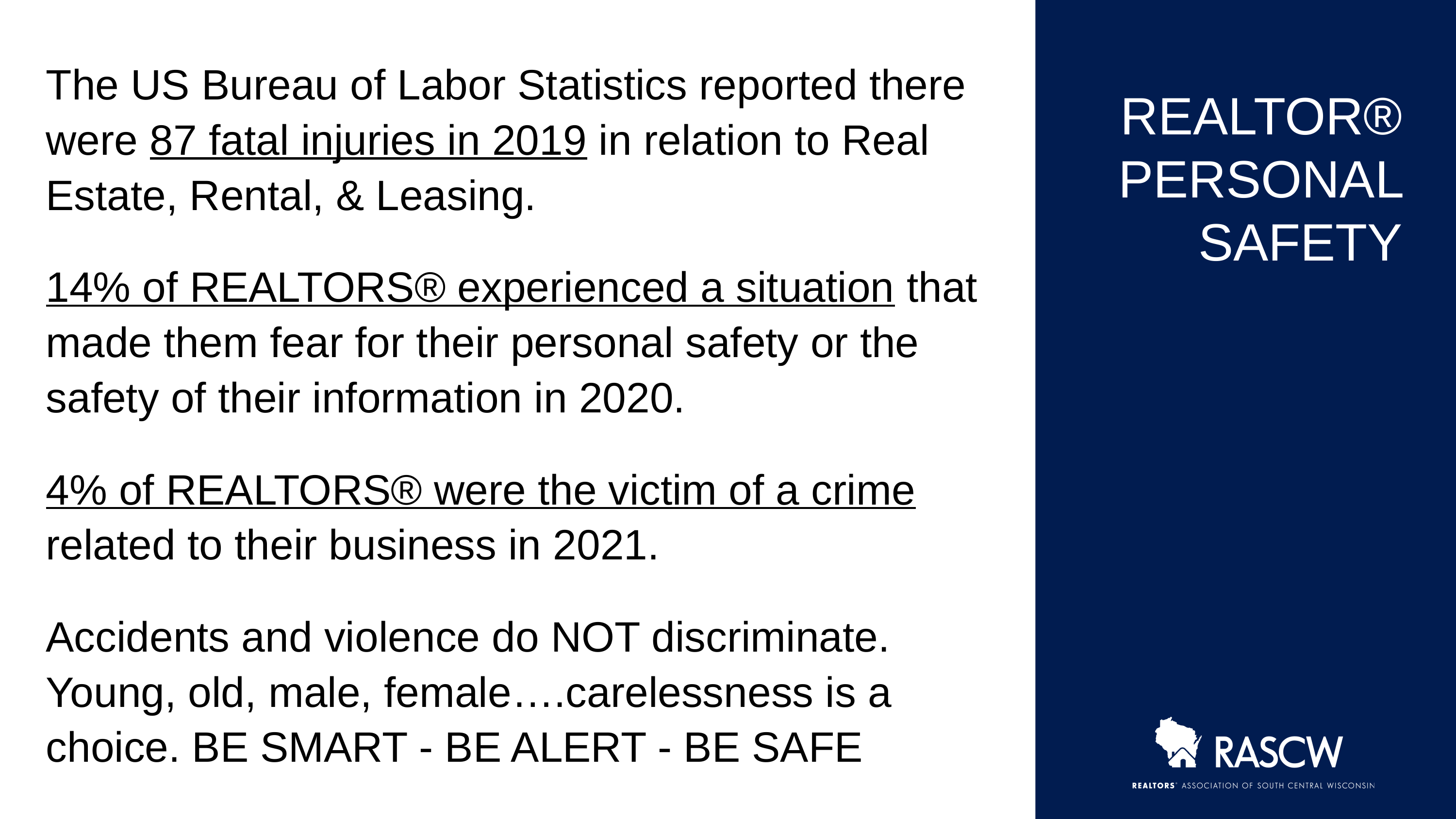

The US Bureau of Labor Statistics reported there were 87 fatal injuries in 2019 in relation to Real Estate, Rental, & Leasing.

14% of REALTORS® experienced a situation that made them fear for their personal safety or the safety of their information in 2020.

4% of REALTORS® were the victim of a crime related to their business in 2021.

Accidents and violence do NOT discriminate. Young, old, male, female….carelessness is a choice. BE SMART - BE ALERT - BE SAFE
REALTOR® PERSONAL SAFETY